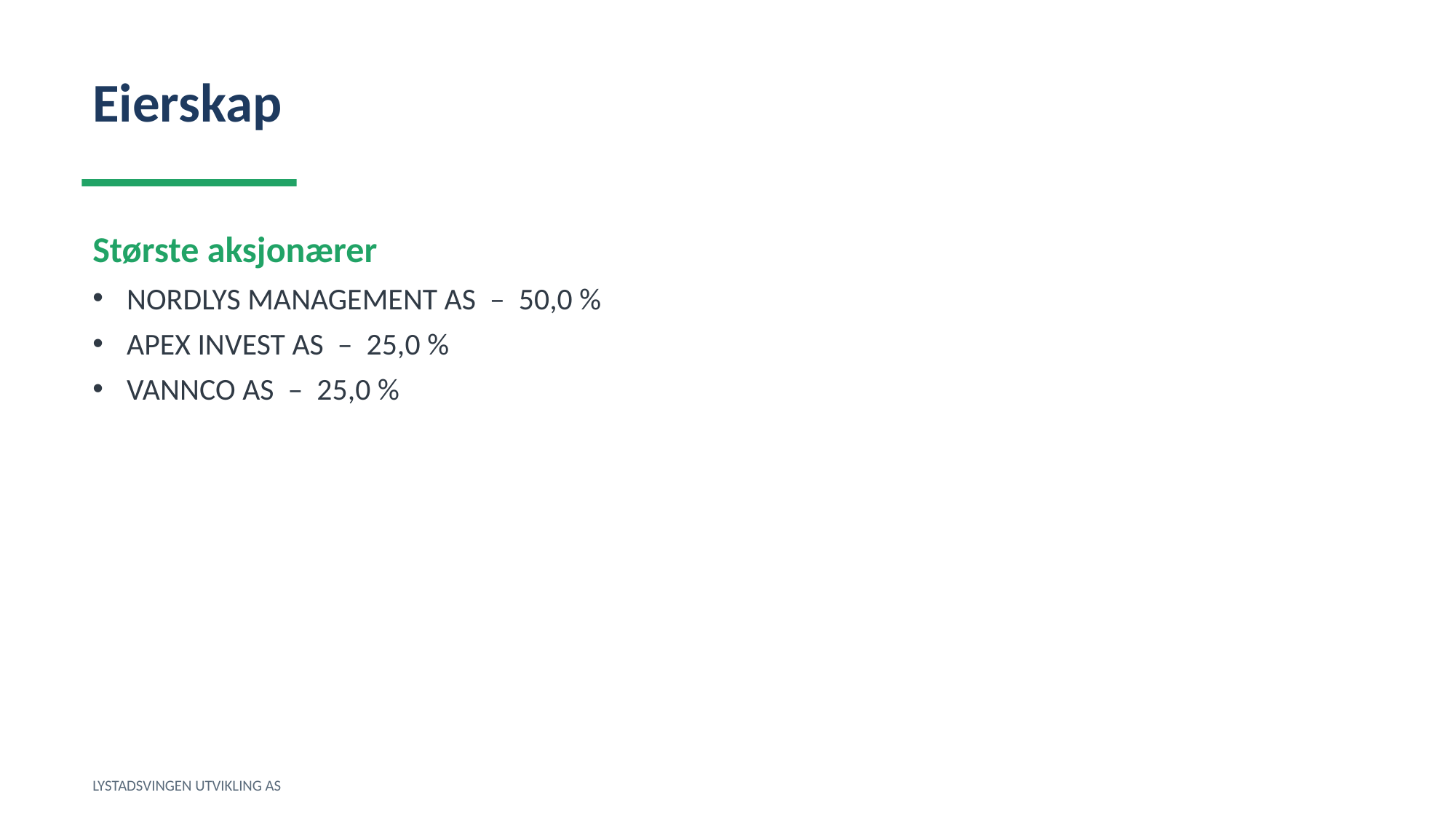

Eierskap

Største aksjonærer
NORDLYS MANAGEMENT AS  –  50,0 %
APEX INVEST AS  –  25,0 %
VANNCO AS  –  25,0 %
LYSTADSVINGEN UTVIKLING AS